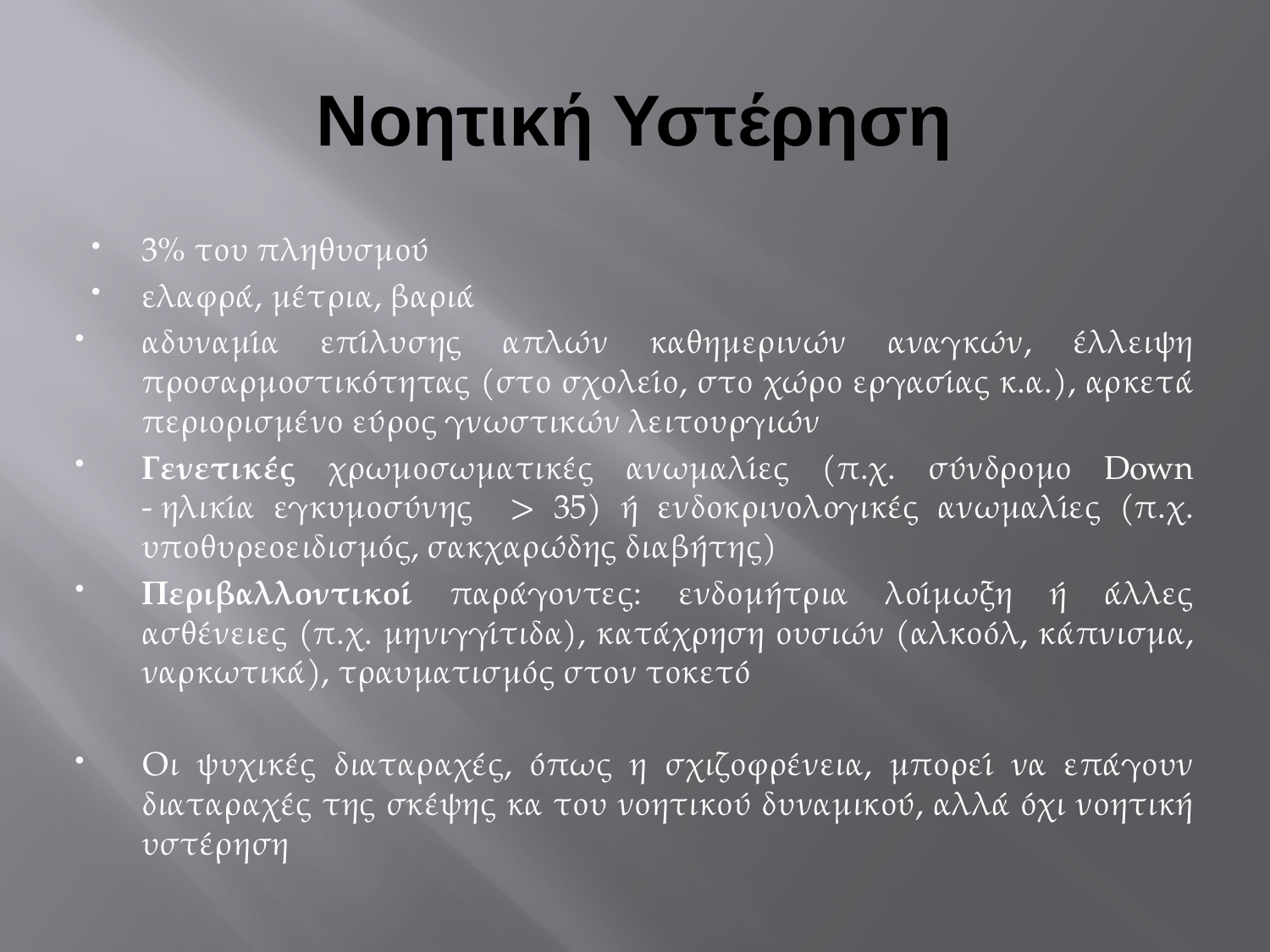

# Νοητική Υστέρηση
3% του πληθυσμού
ελαφρά, μέτρια, βαριά
αδυναμία επίλυσης απλών καθημερινών αναγκών, έλλειψη προσαρμοστικότητας (στο σχολείο, στο χώρο εργασίας κ.α.), αρκετά περιορισμένο εύρος γνωστικών λειτουργιών
Γενετικές χρωμοσωματικές ανωμαλίες (π.χ. σύνδρομο Down - ηλικία εγκυμοσύνης  > 35) ή ενδοκρινολογικές ανωμαλίες (π.χ. υποθυρεοειδισμός, σακχαρώδης διαβήτης)
Περιβαλλοντικοί παράγοντες: ενδομήτρια λοίμωξη ή άλλες ασθένειες (π.χ. μηνιγγίτιδα), κατάχρηση ουσιών (αλκοόλ, κάπνισμα, ναρκωτικά), τραυματισμός στον τοκετό

Οι ψυχικές διαταραχές, όπως η σχιζοφρένεια, μπορεί να επάγουν διαταραχές της σκέψης κα του νοητικού δυναμικού, αλλά όχι νοητική υστέρηση